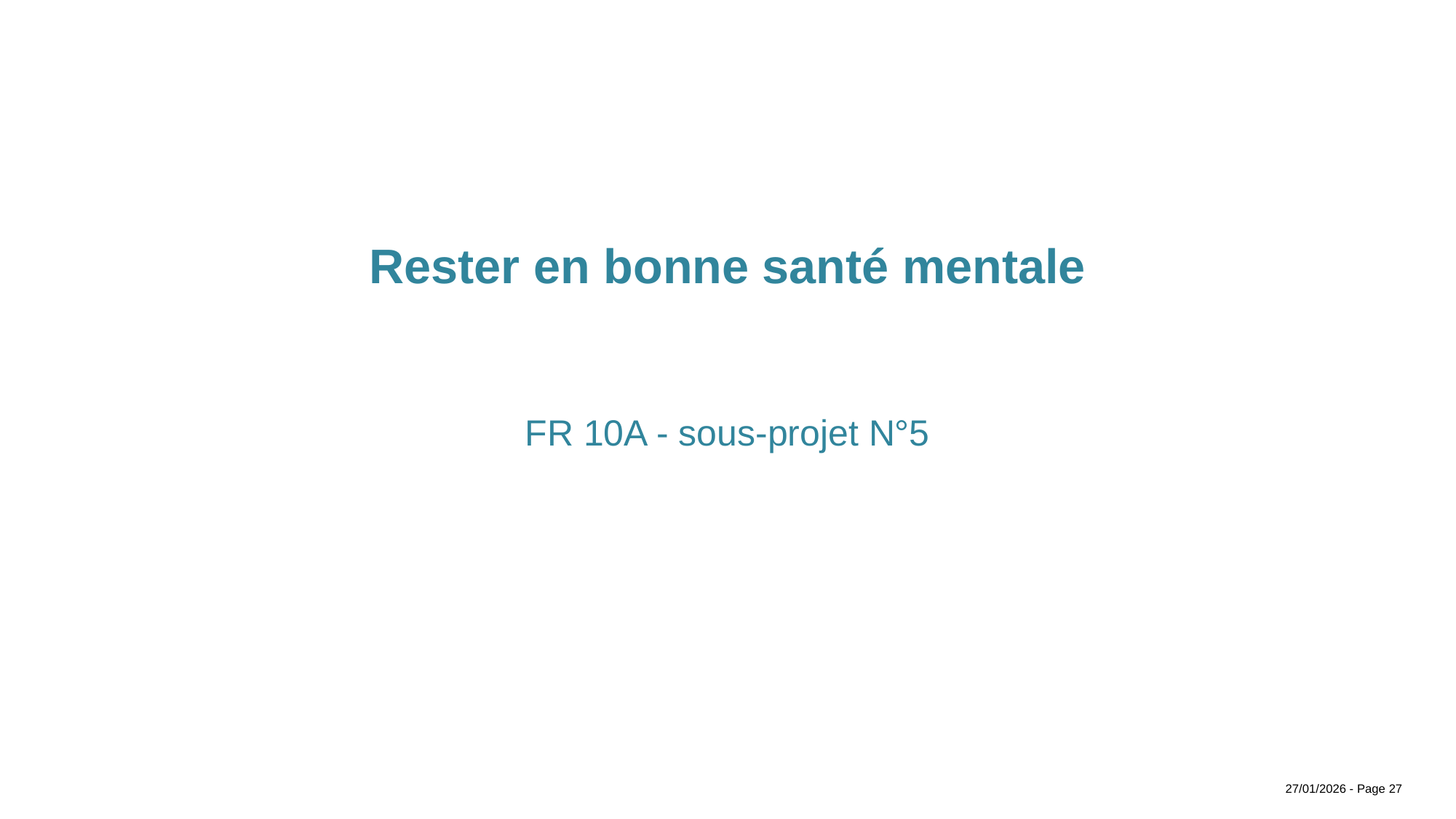

# Rester en bonne santé mentale FR 10A - sous-projet N°5